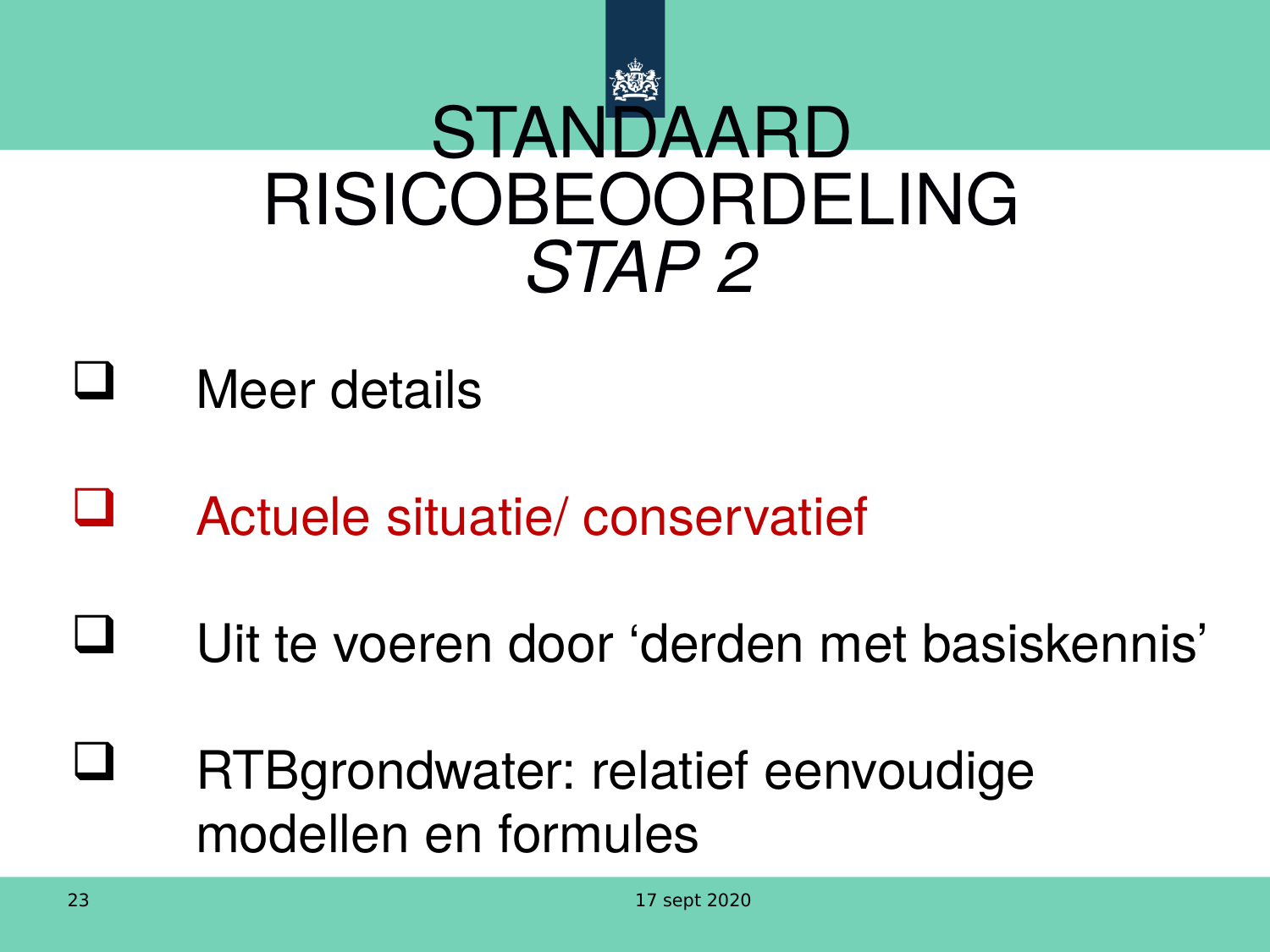

# STANDAARD RISICOBEOORDELING STAP 2

Meer details

Actuele situatie/ conservatief

Uit te voeren door ‘derden met basiskennis’

RTBgrondwater: relatief eenvoudige modellen en formules

17 sept 2020
23